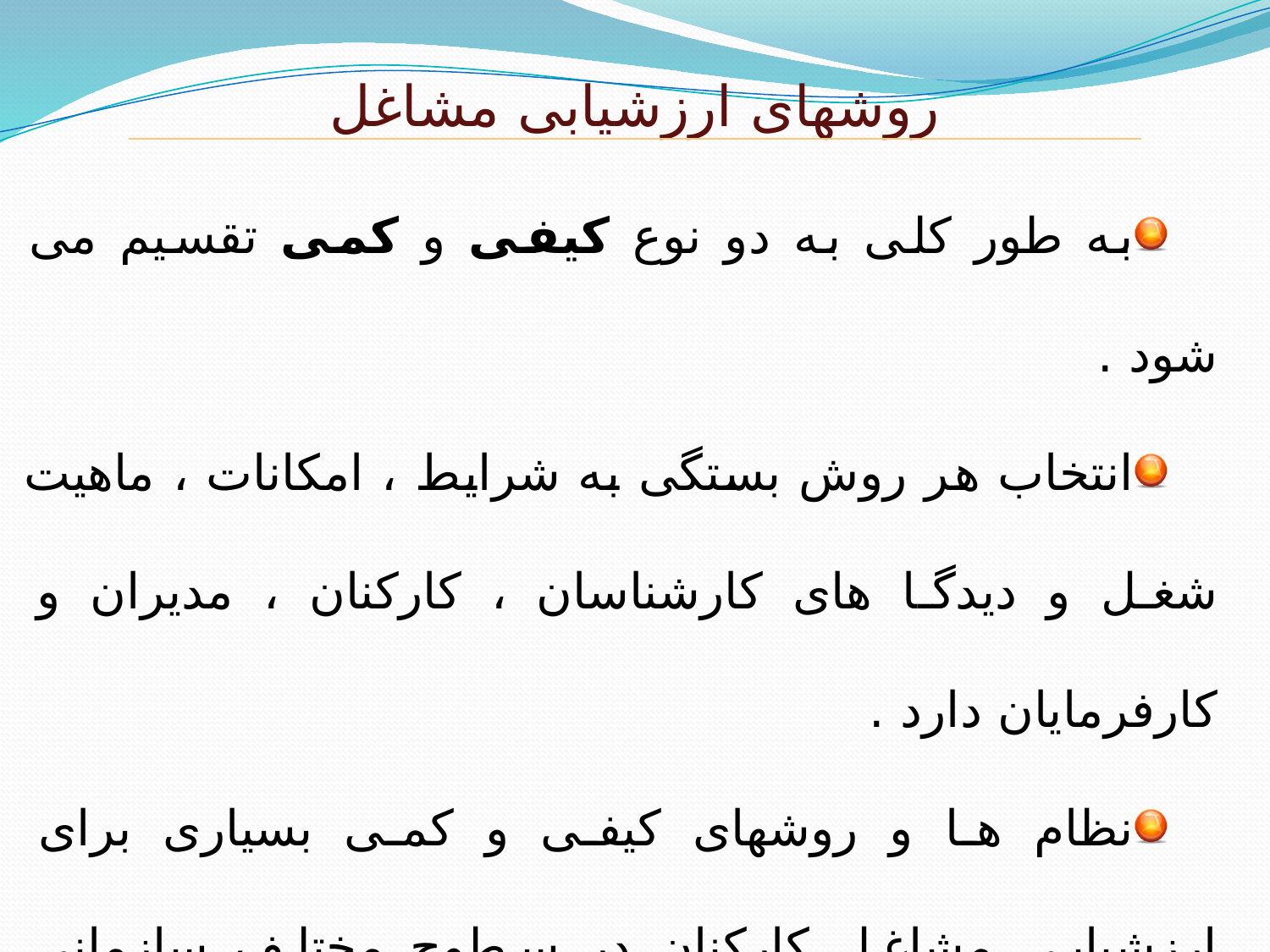

روشهای ارزشیابی مشاغل
به طور کلی به دو نوع کیفی و کمی تقسیم می شود .
انتخاب هر روش بستگی به شرایط ، امکانات ، ماهیت شغل و دیدگا های کارشناسان ، کارکنان ، مدیران و کارفرمایان دارد .
نظام ها و روشهای کیفی و کمی بسیاری برای ارزشیابی مشاغل کارکنان در سطوح مختلف سازمانی پیشنهاد شده است .
مهمترین و متداول ترین این نظام ها به شرح زیر می باشند :